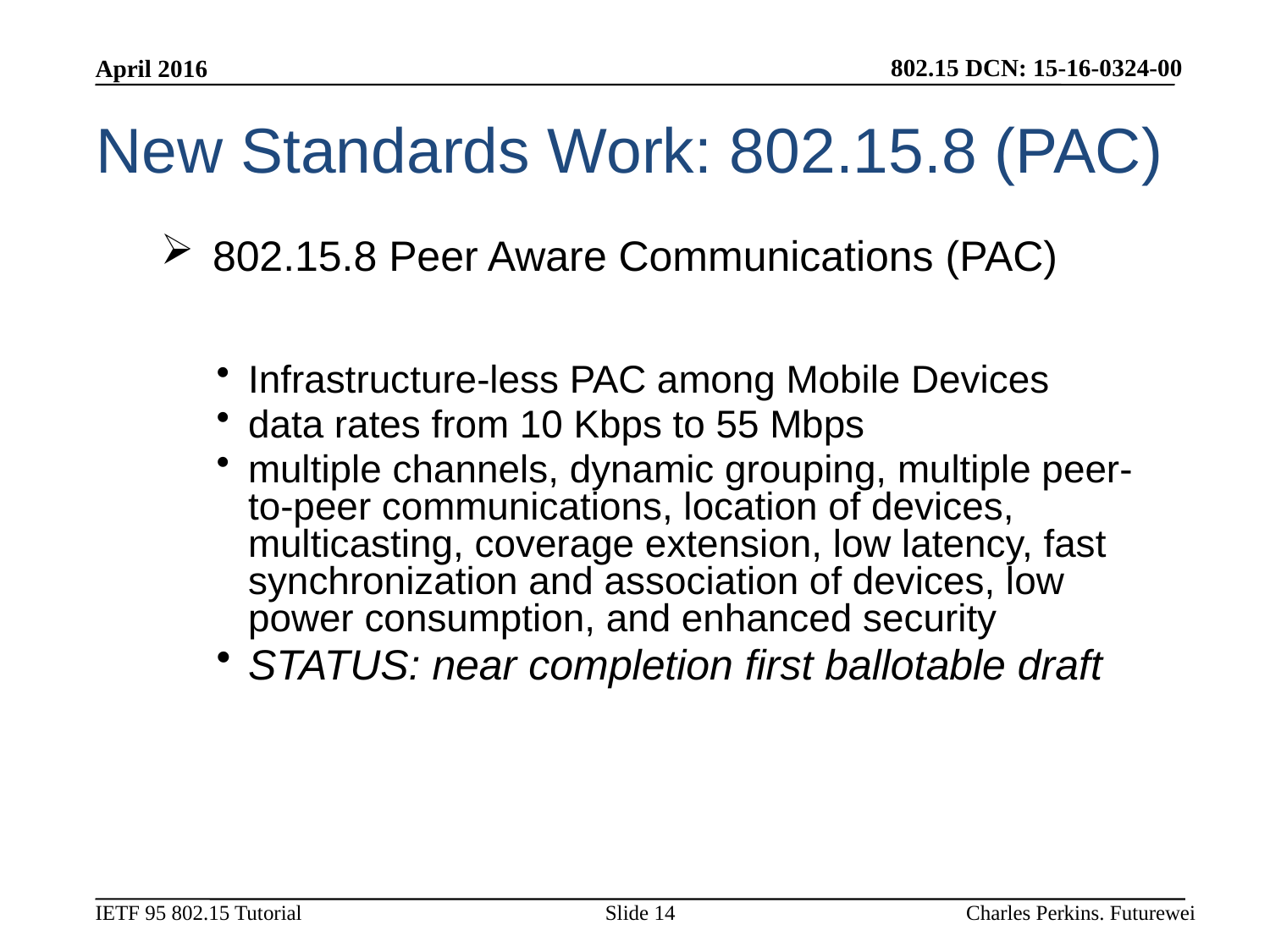

April 2016
# New Standards Work: 802.15.8 (PAC)
 802.15.8 Peer Aware Communications (PAC)

Infrastructure-less PAC among Mobile Devices
data rates from 10 Kbps to 55 Mbps
multiple channels, dynamic grouping, multiple peer-to-peer communications, location of devices, multicasting, coverage extension, low latency, fast synchronization and association of devices, low power consumption, and enhanced security
STATUS: near completion first ballotable draft

Slide 14
Charles Perkins. Futurewei